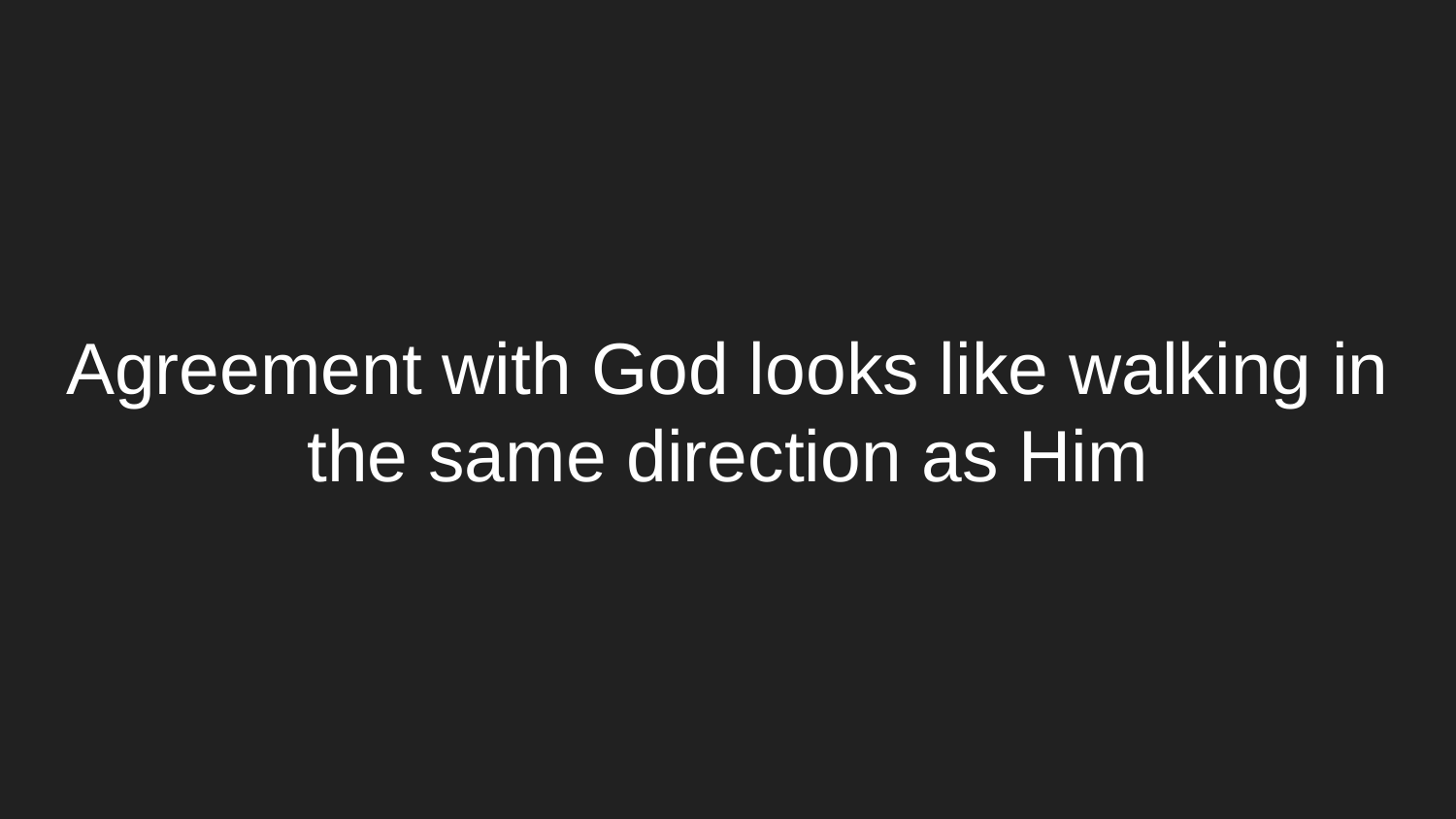

# Agreement with God looks like walking in the same direction as Him